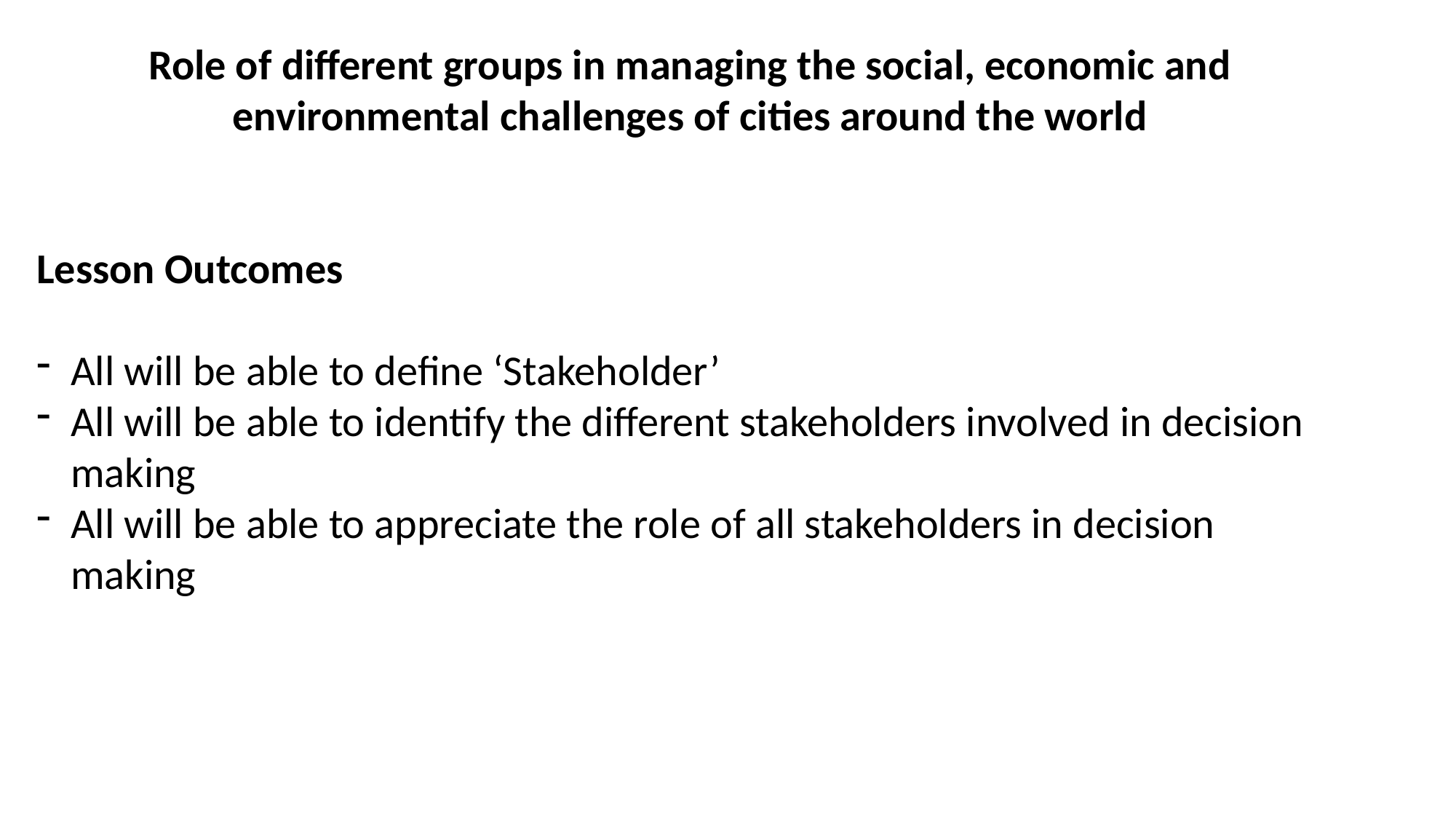

Role of different groups in managing the social, economic and environmental challenges of cities around the world

Lesson Outcomes

All will be able to define ‘Stakeholder’
All will be able to identify the different stakeholders involved in decision making
All will be able to appreciate the role of all stakeholders in decision making